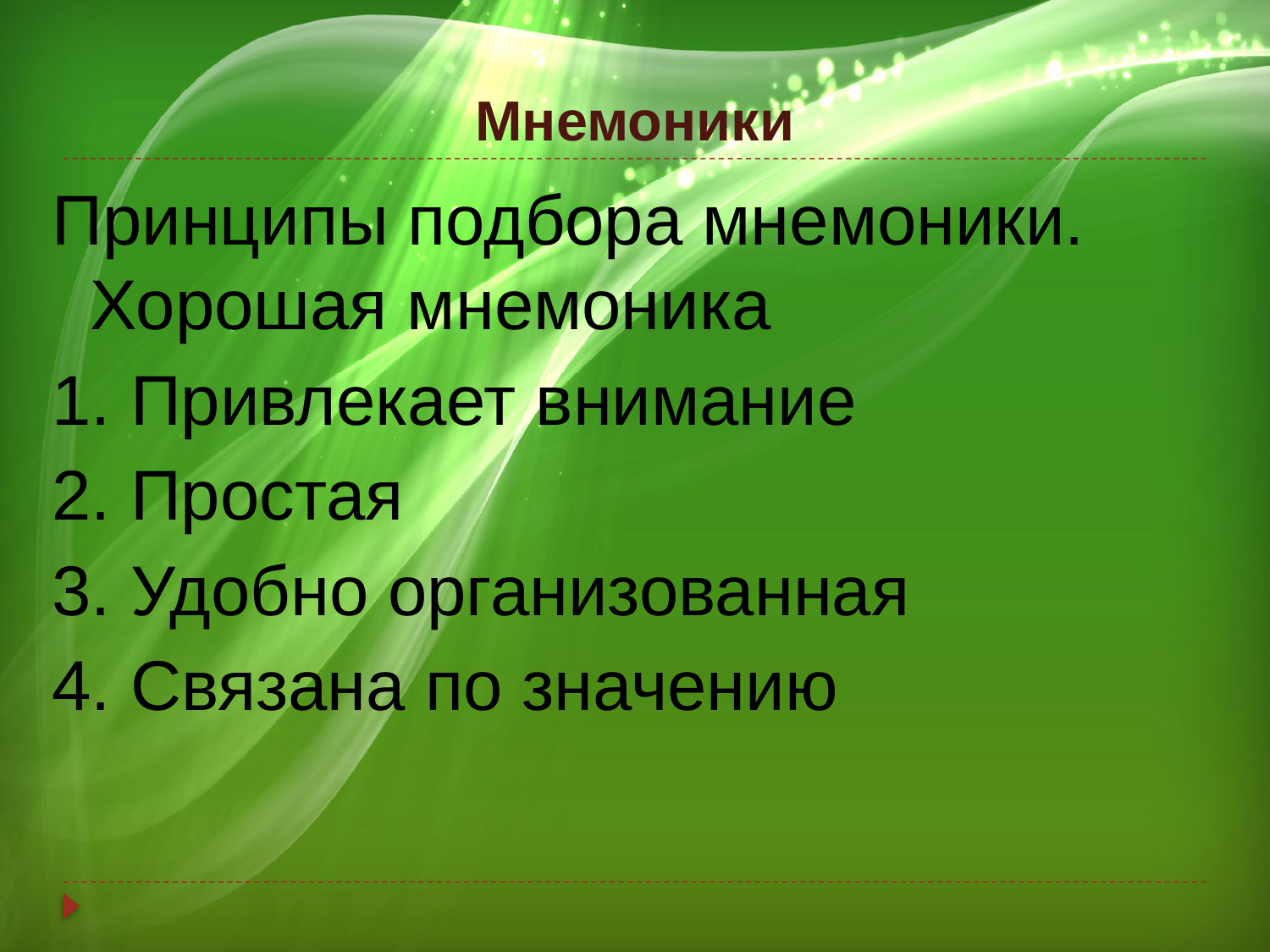

# Мнемоники
Принципы подбора мнемоники. Хорошая мнемоника
1. Привлекает внимание
2. Простая
3. Удобно организованная
4. Связана по значению